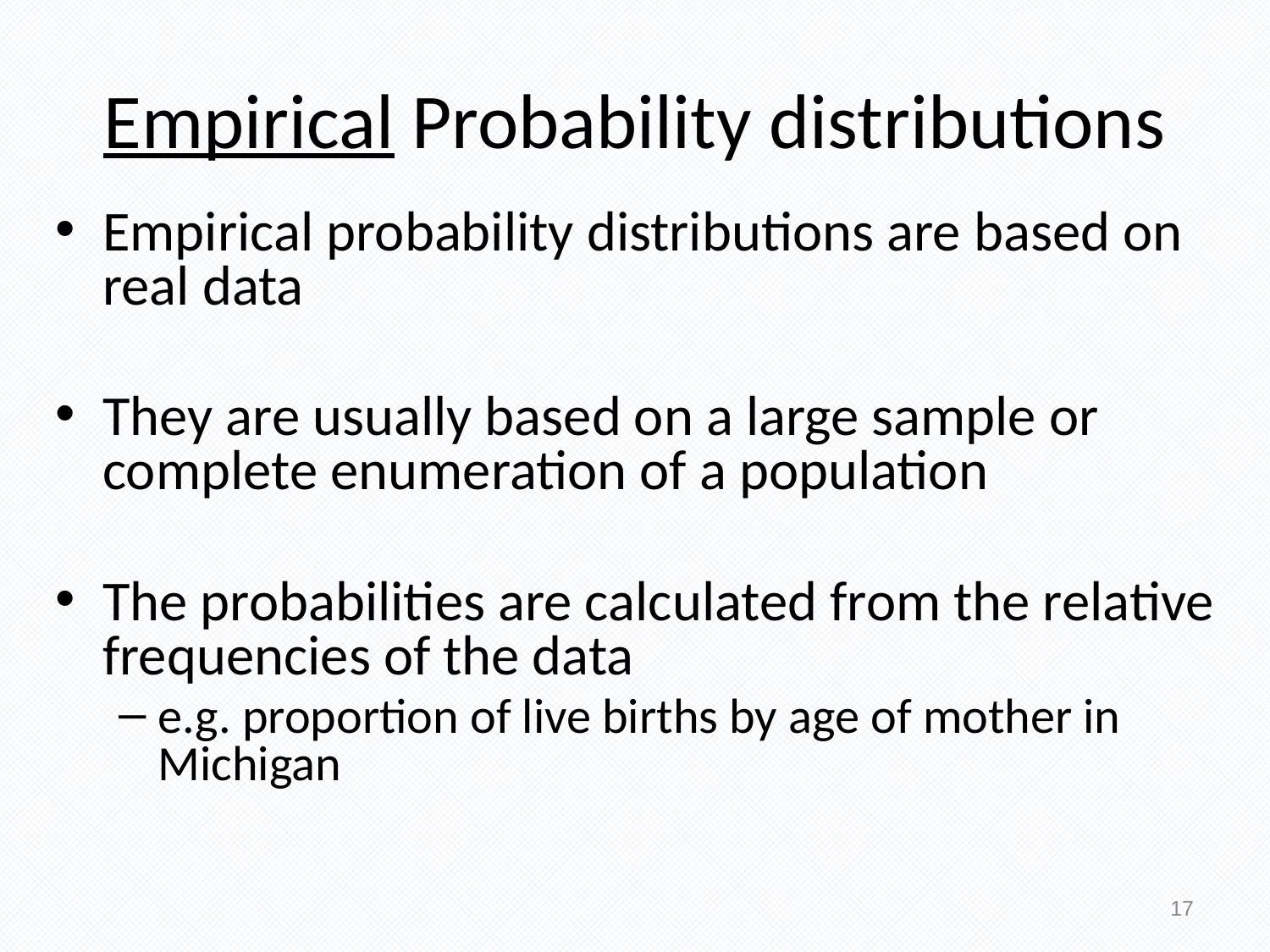

Empirical Probability distributions
Empirical probability distributions are based on real data

They are usually based on a large sample or complete enumeration of a population

The probabilities are calculated from the relative frequencies of the data
e.g. proportion of live births by age of mother in Michigan

17